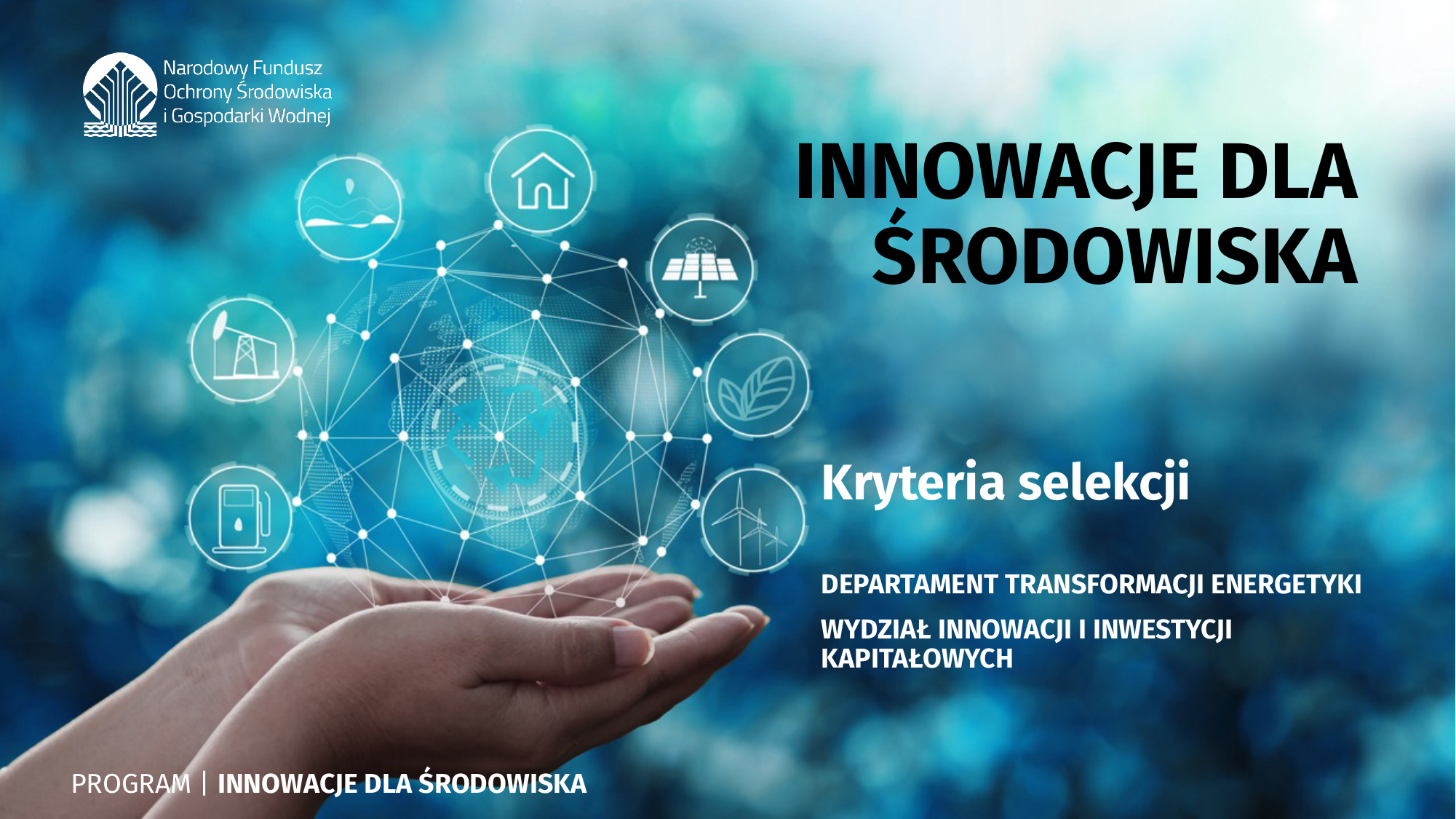

# INNOWACJE DLA ŚRODOWISKA
Kryteria selekcji

DEPARTAMENT TRANSFORMACJI ENERGETYKI
WYDZIAŁ INNOWACJI I INWESTYCJI KAPITAŁOWYCH
PROGRAM | INNOWACJE DLA ŚRODOWISKA